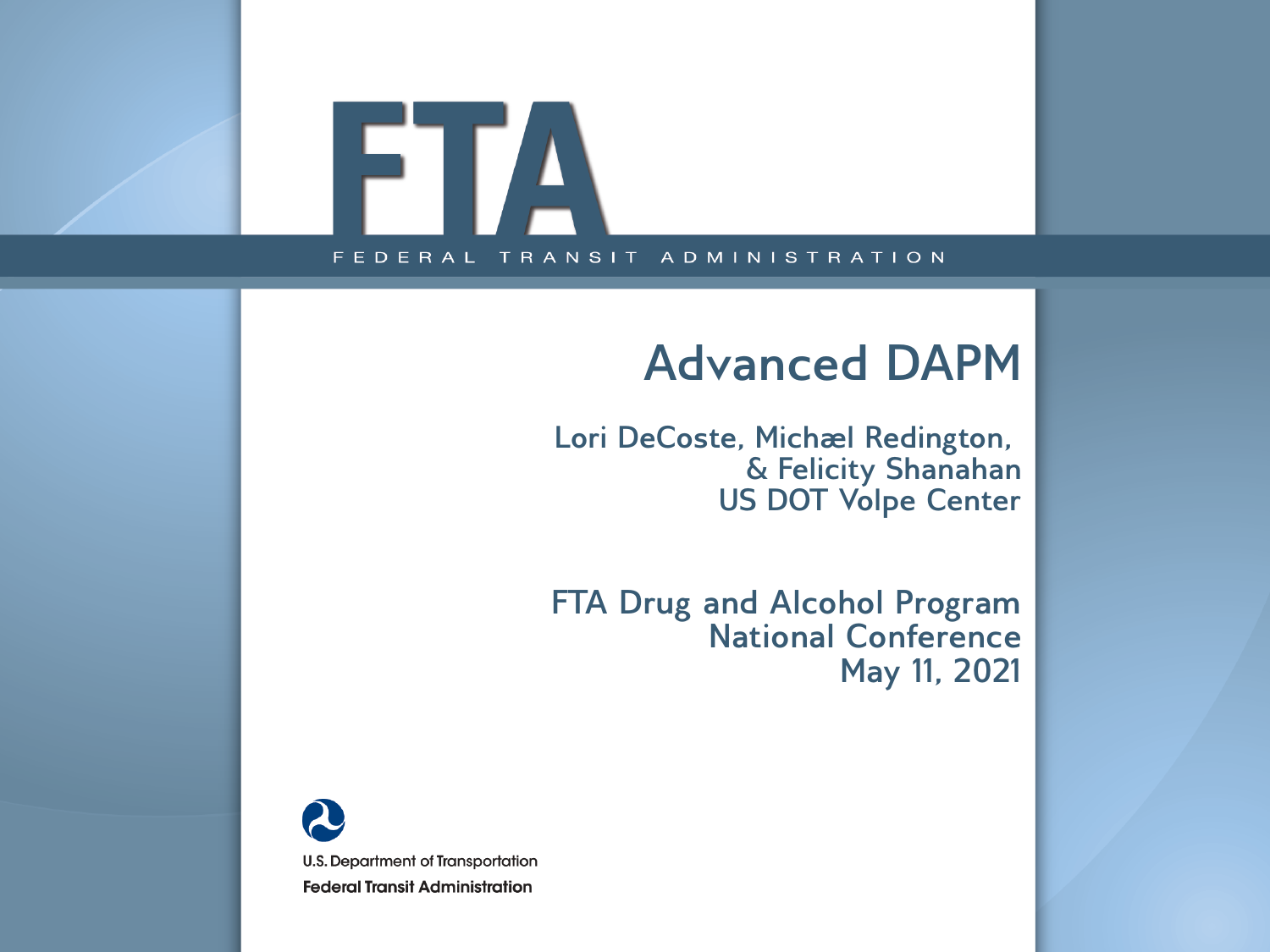

# Advanced DAPM Lori DeCoste, Michael Redington, & Felicity Shanahan US DOT Volpe Center FTA Drug and Alcohol Program National Conference May 11, 2021